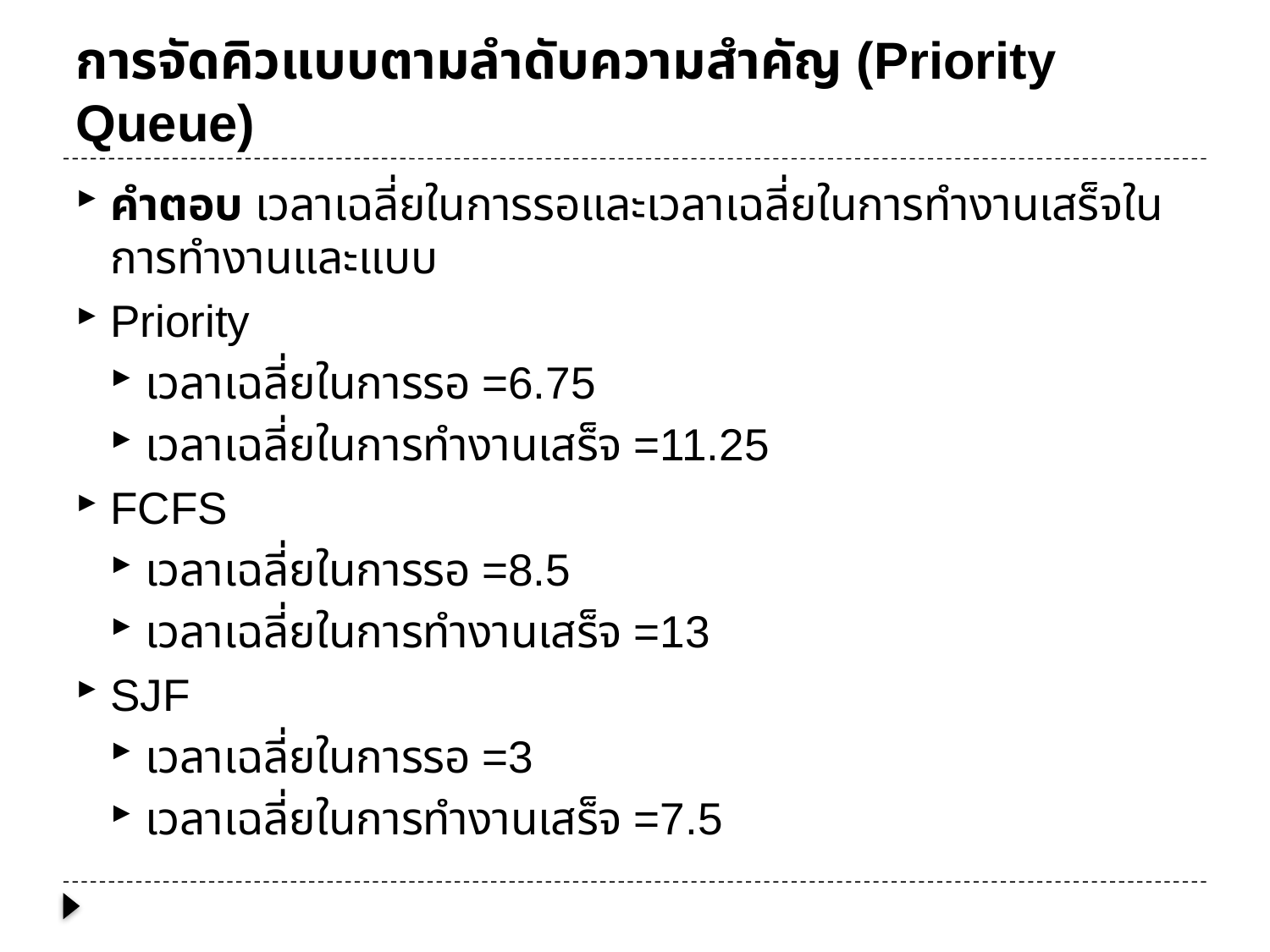

# การจัดคิวแบบตามลำดับความสำคัญ (Priority Queue)
คำตอบ เวลาเฉลี่ยในการรอและเวลาเฉลี่ยในการทำงานเสร็จในการทำงานและแบบ
Priority
เวลาเฉลี่ยในการรอ =6.75
เวลาเฉลี่ยในการทำงานเสร็จ =11.25
FCFS
เวลาเฉลี่ยในการรอ =8.5
เวลาเฉลี่ยในการทำงานเสร็จ =13
SJF
เวลาเฉลี่ยในการรอ =3
เวลาเฉลี่ยในการทำงานเสร็จ =7.5